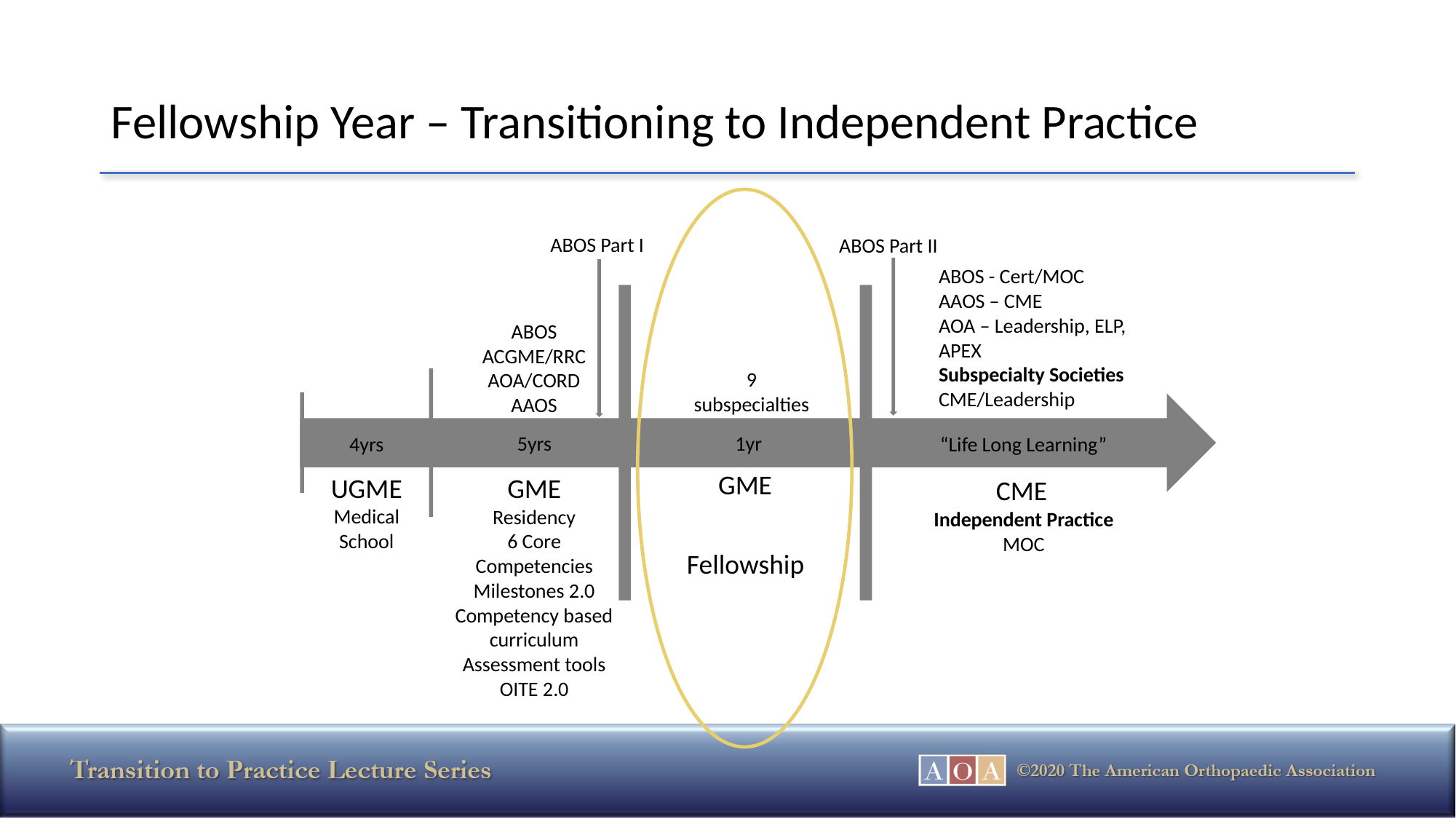

# Fellowship Year – Transitioning to Independent Practice

ABOS Part I
ABOS Part II
ABOS - Cert/MOC
AAOS – CME
AOA – Leadership, ELP, APEX
Subspecialty Societies
CME/Leadership

ABOS
ACGME/RRC
AOA/CORD
AAOS
9 subspecialties

5yrs
1yr
4yrs
“Life Long Learning”
GME
UGME
Medical School
GME
Residency
6 Core Competencies
Milestones 2.0
Competency based curriculum
Assessment tools
OITE 2.0
CME
Independent Practice
MOC
Fellowship